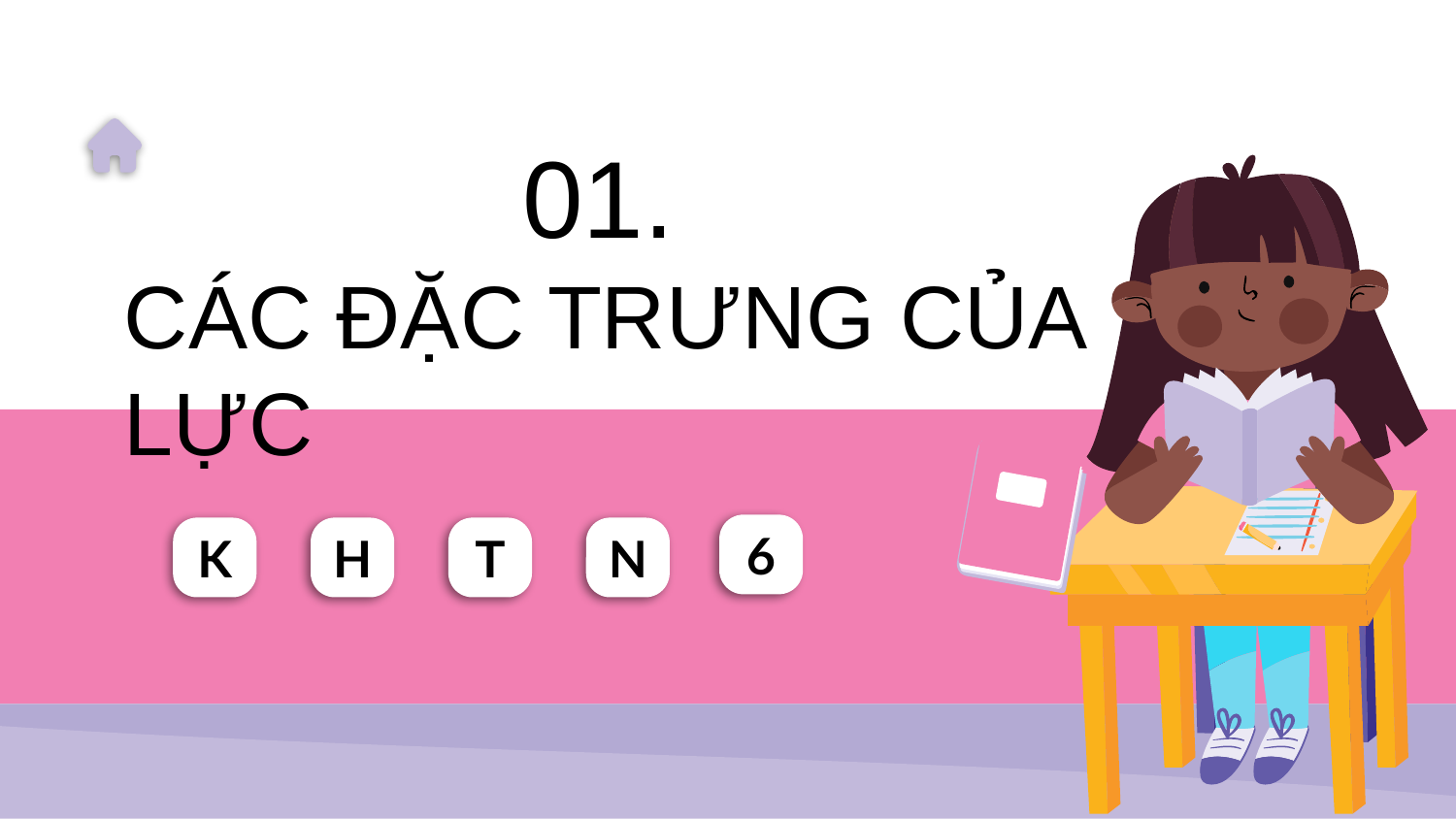

01.
CÁC ĐẶC TRƯNG CỦA LỰC

6
K
H
T
N